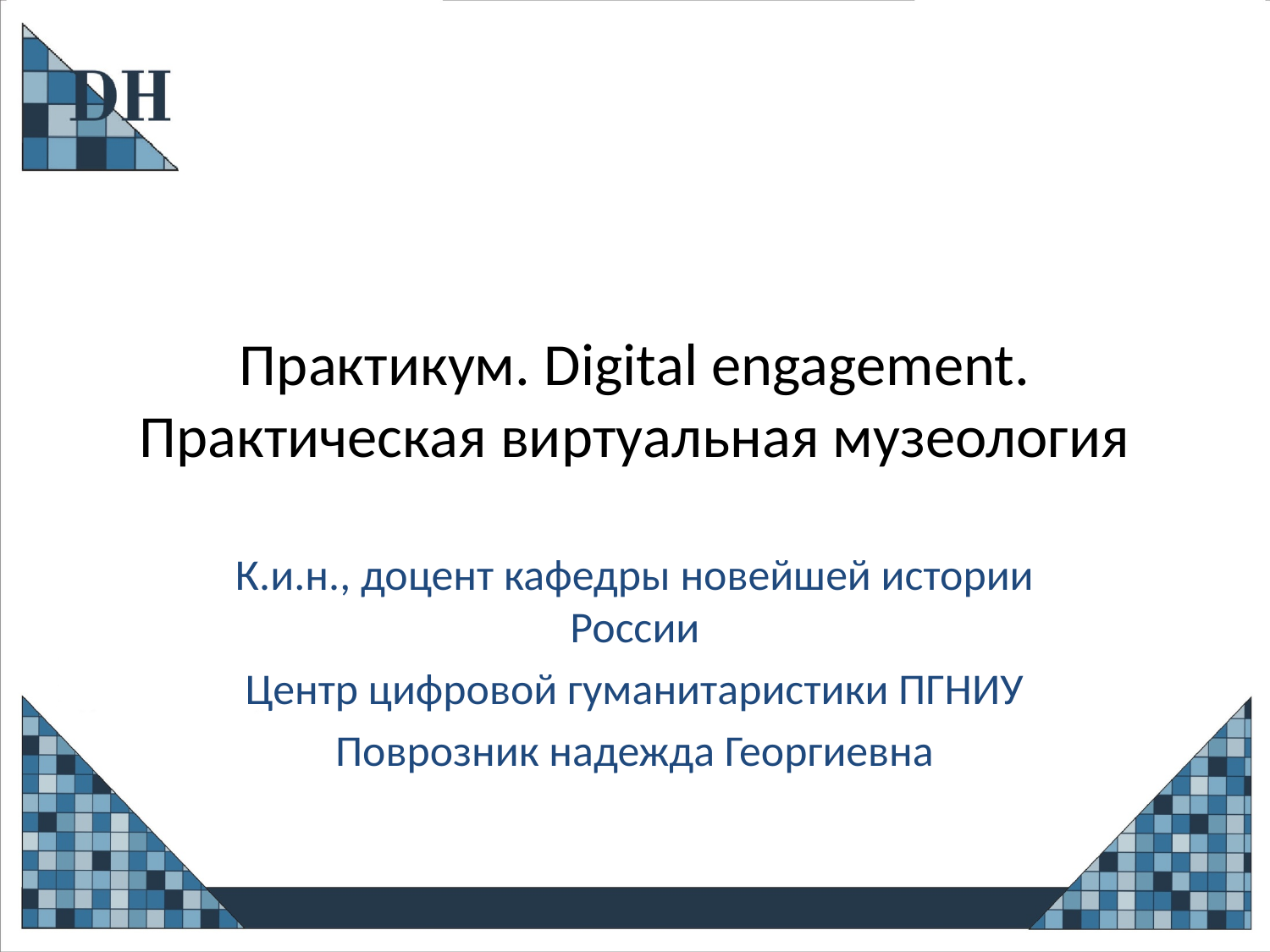

# Практикум. Digital engagement. Практическая виртуальная музеология
К.и.н., доцент кафедры новейшей истории России
Центр цифровой гуманитаристики ПГНИУ
Поврозник надежда Георгиевна